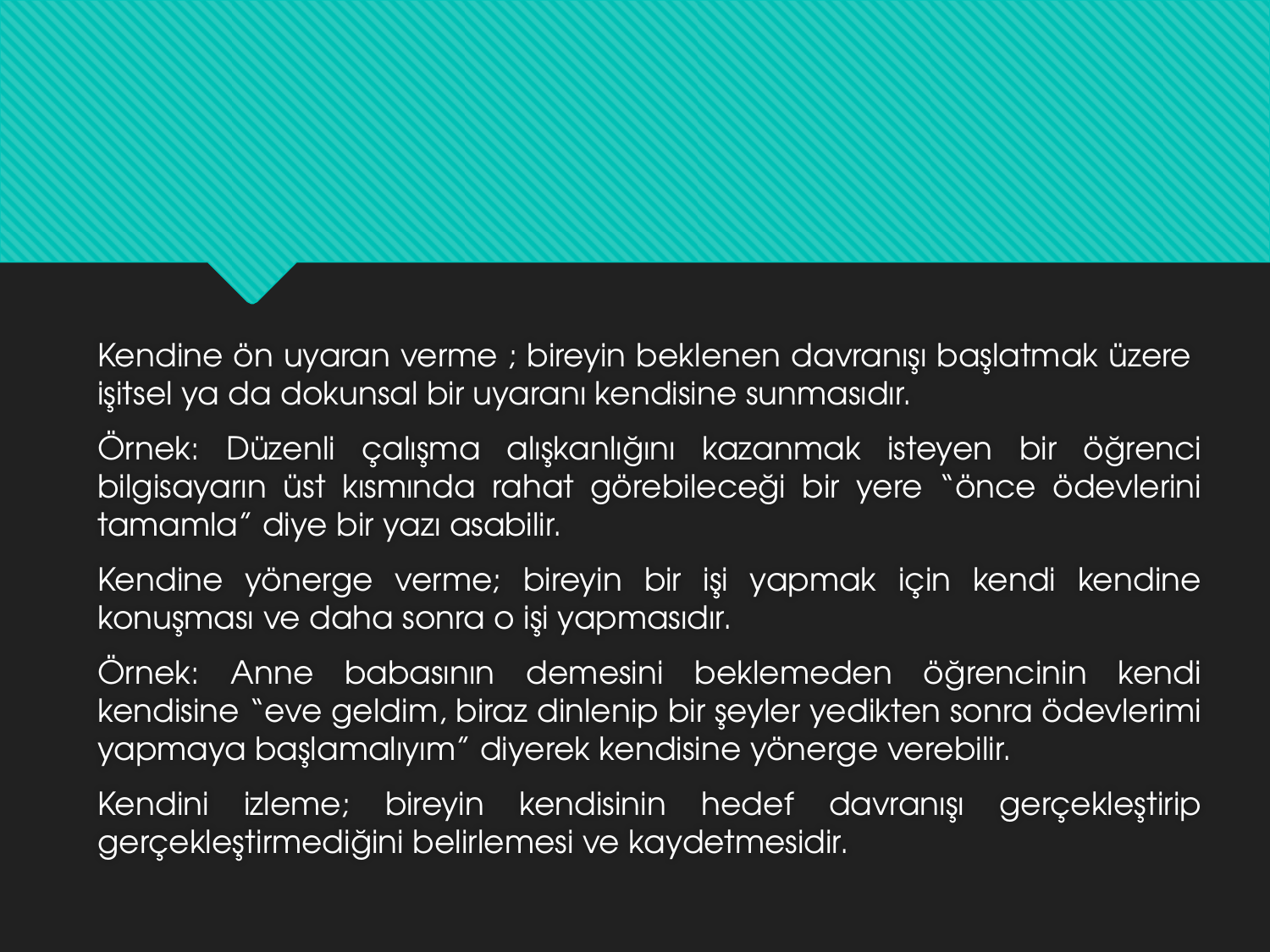

#
Kendine ön uyaran verme ; bireyin beklenen davranışı başlatmak üzere  işitsel ya da dokunsal bir uyaranı kendisine sunmasıdır.
Örnek: Düzenli çalışma alışkanlığını kazanmak isteyen bir öğrenci bilgisayarın üst kısmında rahat görebileceği bir yere “önce ödevlerini tamamla” diye bir yazı asabilir.
Kendine yönerge verme; bireyin bir işi yapmak için kendi kendine konuşması ve daha sonra o işi yapmasıdır.
Örnek: Anne babasının demesini beklemeden öğrencinin kendi kendisine “eve geldim, biraz dinlenip bir şeyler yedikten sonra ödevlerimi yapmaya başlamalıyım” diyerek kendisine yönerge verebilir.
Kendini izleme; bireyin kendisinin hedef davranışı gerçekleştirip gerçekleştirmediğini belirlemesi ve kaydetmesidir.